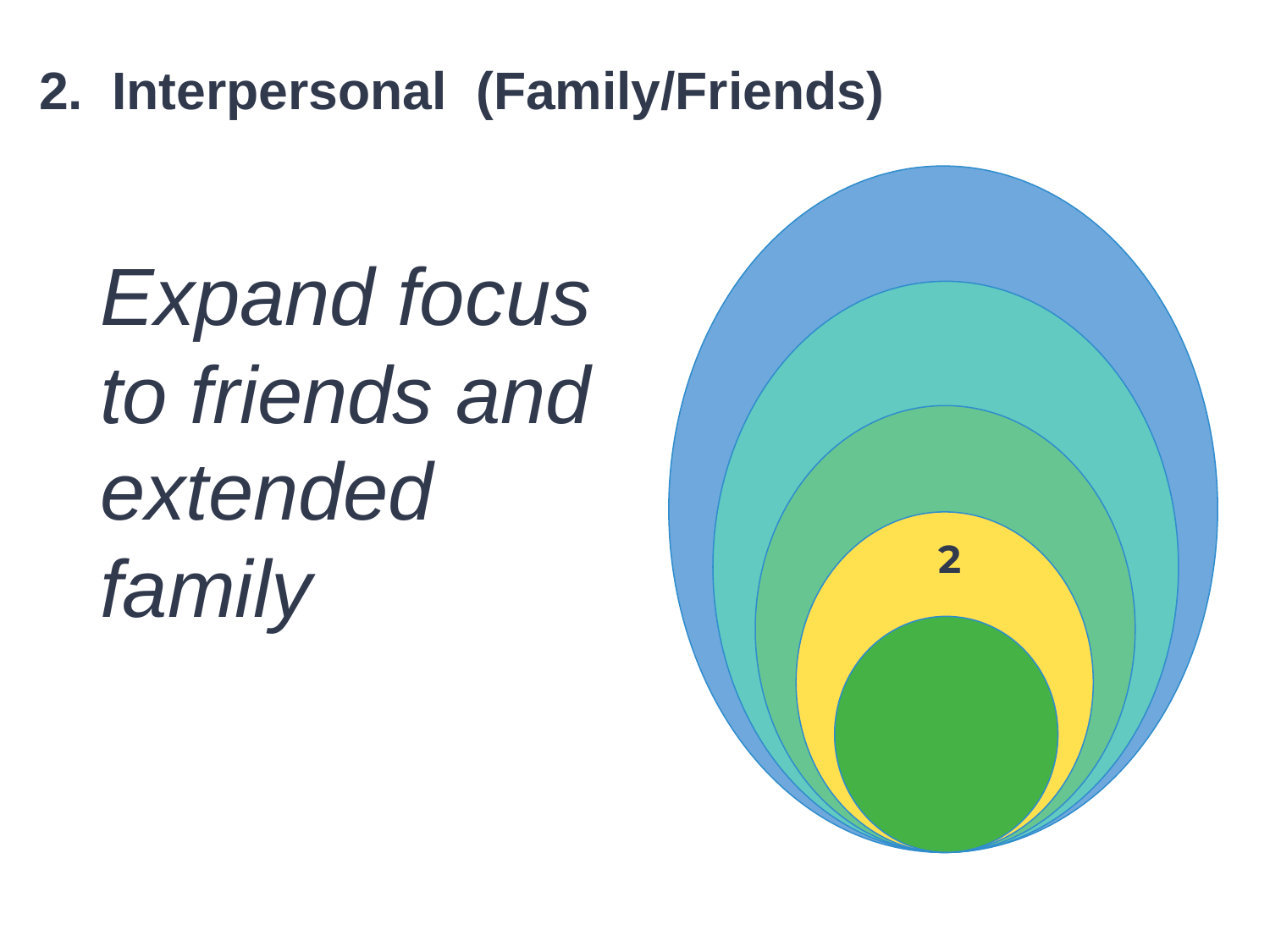

2.  Interpersonal  (Family/Friends)

Expand focus to friends and extended family
2